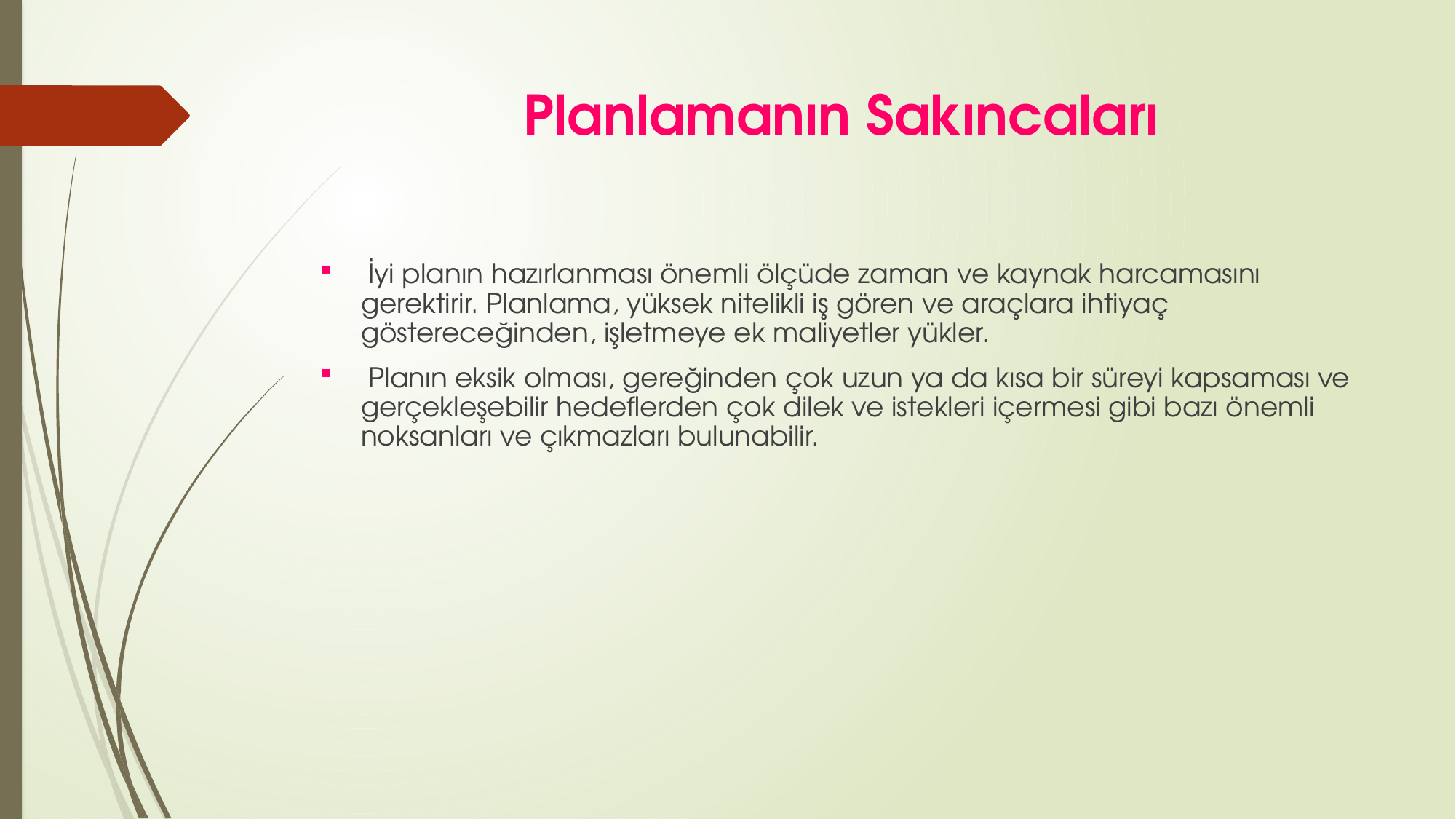

# Planlamanın Sakıncaları
 İyi planın hazırlanması önemli ölçüde zaman ve kaynak harcamasını gerektirir. Planlama, yüksek nitelikli iş gören ve araçlara ihtiyaç göstereceğinden, işletmeye ek maliyetler yükler.
 Planın eksik olması, gereğinden çok uzun ya da kısa bir süreyi kapsaması ve gerçekleşebilir hedeflerden çok dilek ve istekleri içermesi gibi bazı önemli noksanları ve çıkmazları bulunabilir.